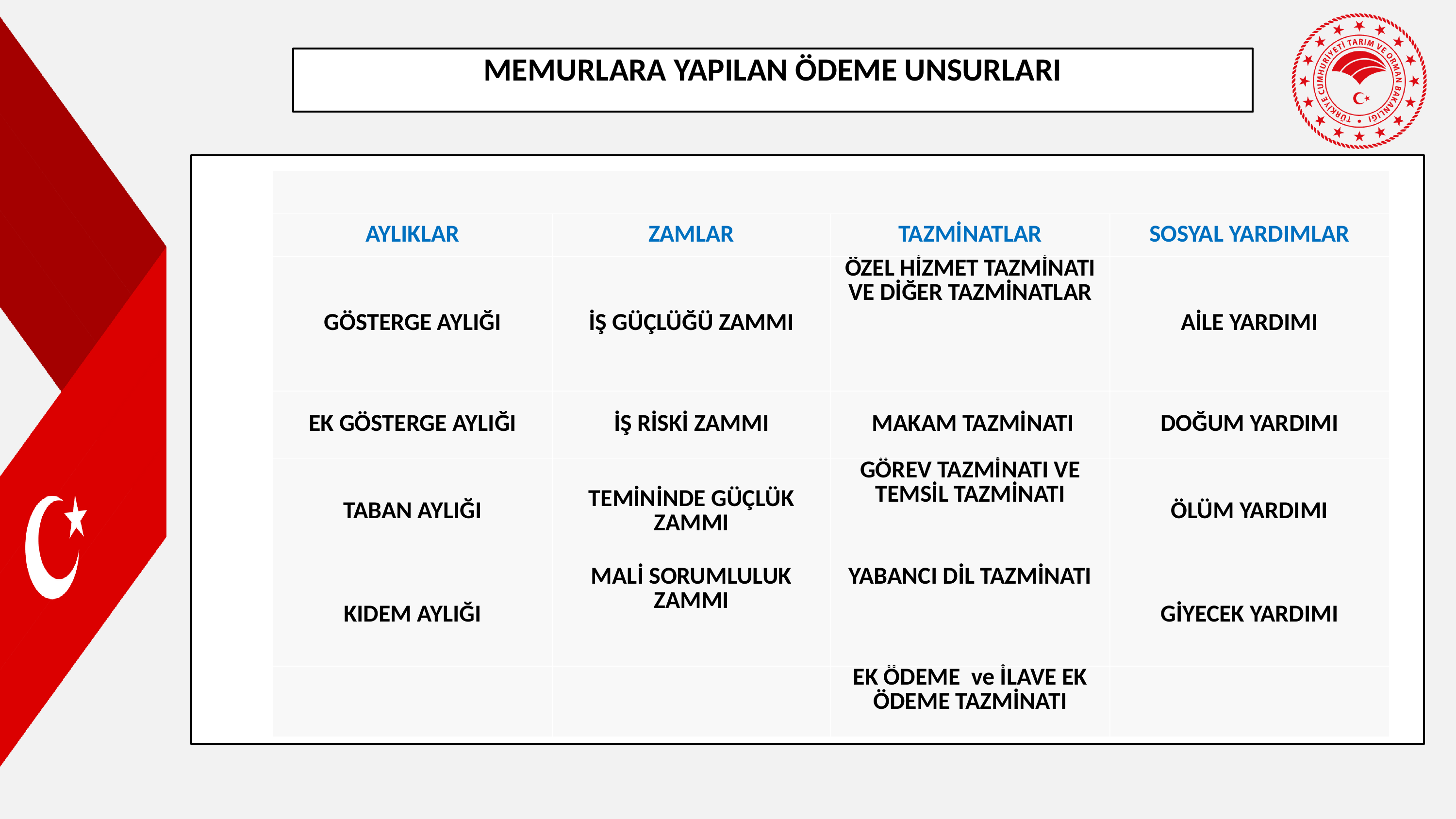

MEMURLARA YAPILAN ÖDEME UNSURLARI

|  |  |  |  |
| --- | --- | --- | --- |
| AYLIKLAR | ZAMLAR | TAZMİNATLAR | SOSYAL YARDIMLAR |
| GÖSTERGE AYLIĞI | İŞ GÜÇLÜĞÜ ZAMMI | ÖZEL HİZMET TAZMİNATI VE DİĞER TAZMİNATLAR | AİLE YARDIMI |
| EK GÖSTERGE AYLIĞI | İŞ RİSKİ ZAMMI | MAKAM TAZMİNATI | DOĞUM YARDIMI |
| TABAN AYLIĞI | TEMİNİNDE GÜÇLÜK ZAMMI | GÖREV TAZMİNATI VE TEMSİL TAZMİNATI | ÖLÜM YARDIMI |
| KIDEM AYLIĞI | MALİ SORUMLULUK ZAMMI | YABANCI DİL TAZMİNATI | GİYECEK YARDIMI |
|  |  | EK ÖDEME ve İLAVE EK ÖDEME TAZMİNATI |  |